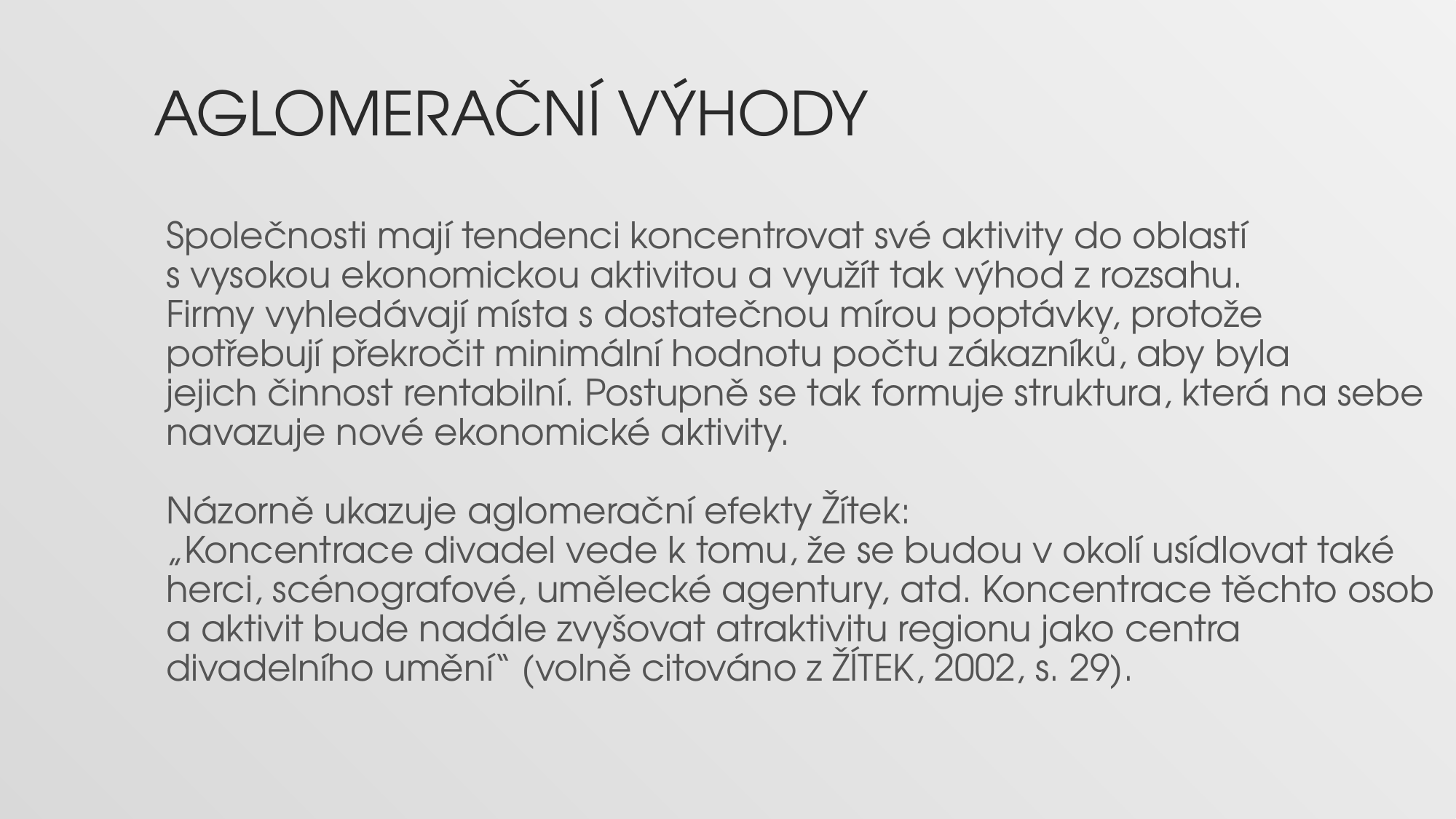

Aglomerační výhody
Společnosti mají tendenci koncentrovat své aktivity do oblastí
s vysokou ekonomickou aktivitou a využít tak výhod z rozsahu.
Firmy vyhledávají místa s dostatečnou mírou poptávky, protože
potřebují překročit minimální hodnotu počtu zákazníků, aby byla
jejich činnost rentabilní. Postupně se tak formuje struktura, která na sebe
navazuje nové ekonomické aktivity.

Názorně ukazuje aglomerační efekty Žítek:
„Koncentrace divadel vede k tomu, že se budou v okolí usídlovat také
herci, scénografové, umělecké agentury, atd. Koncentrace těchto osob
a aktivit bude nadále zvyšovat atraktivitu regionu jako centra
divadelního umění“ (volně citováno z ŽÍTEK, 2002, s. 29).